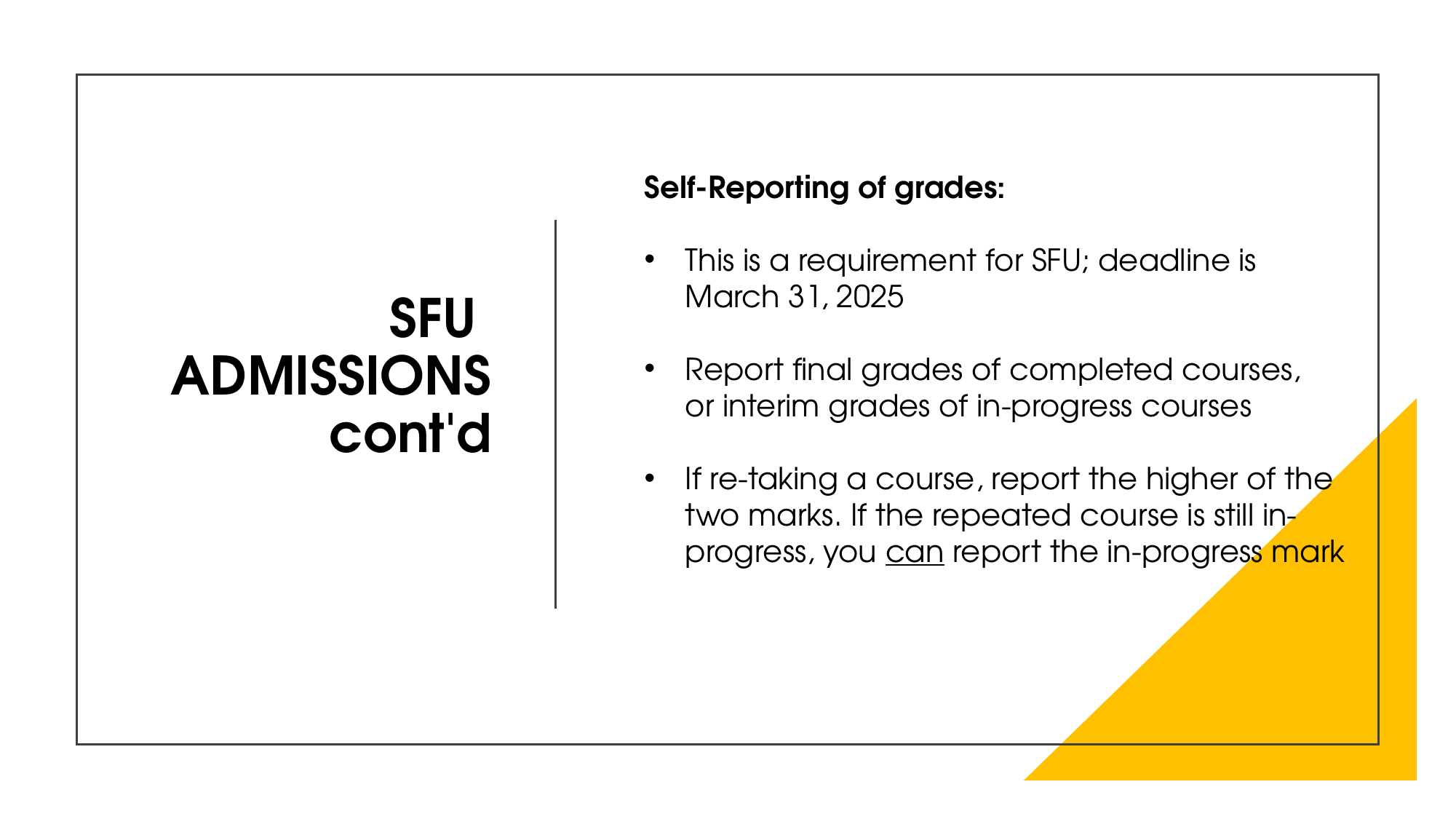

Self-Reporting of grades:

This is a requirement for SFU; deadline is March 31, 2025

Report final grades of completed courses,  or interim grades of in-progress courses

If re-taking a course, report the higher of the two marks. If the repeated course is still in-progress, you can report the in-progress mark

# SFU  ADMISSIONS  cont'd